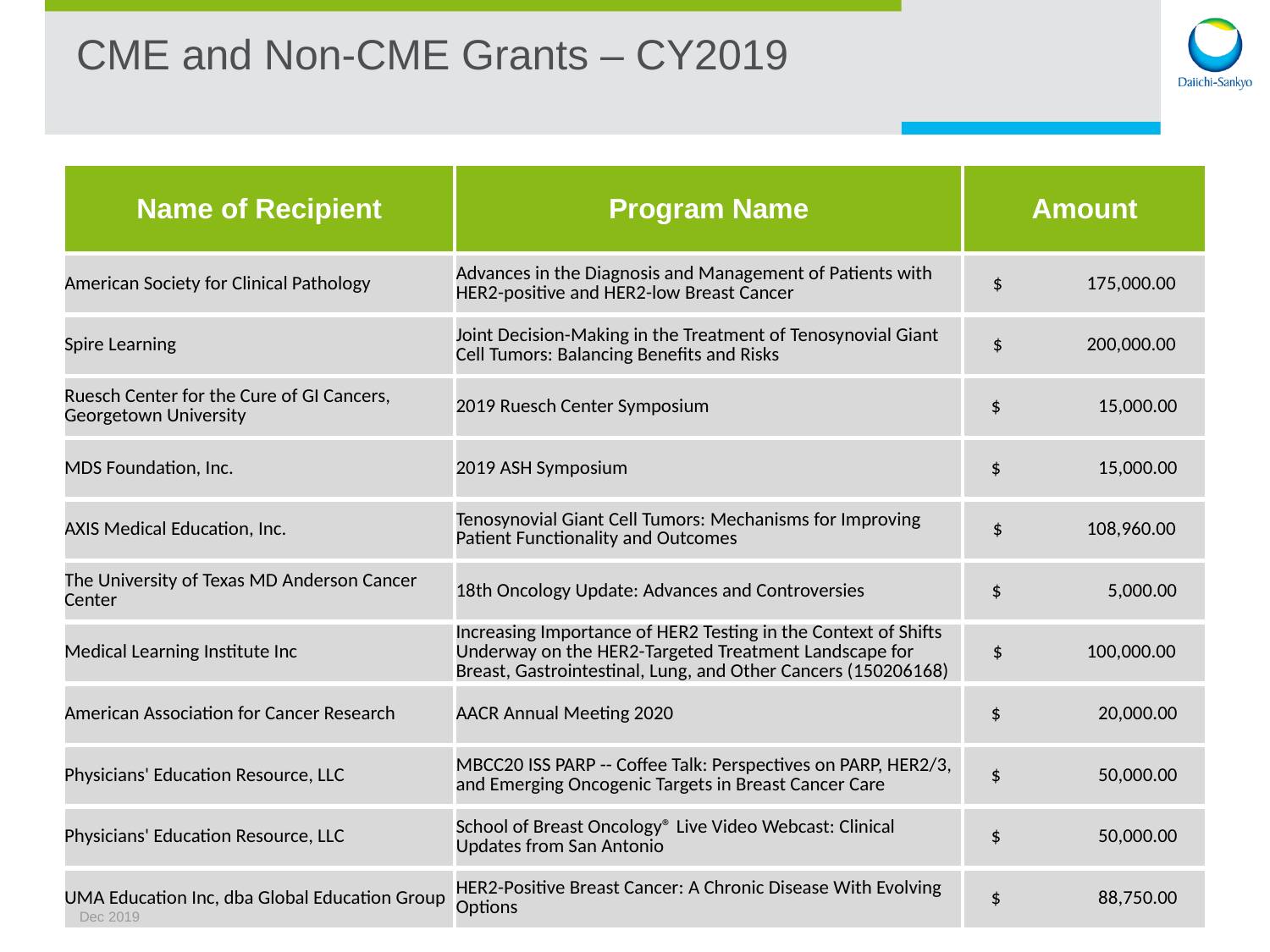

# CME and Non-CME Grants – CY2019
| Name of Recipient | Program Name | Amount |
| --- | --- | --- |
| American Society for Clinical Pathology | Advances in the Diagnosis and Management of Patients with HER2-positive and HER2-low Breast Cancer | $ 175,000.00 |
| Spire Learning | Joint Decision-Making in the Treatment of Tenosynovial Giant Cell Tumors: Balancing Benefits and Risks | $ 200,000.00 |
| Ruesch Center for the Cure of GI Cancers, Georgetown University | 2019 Ruesch Center Symposium | $ 15,000.00 |
| MDS Foundation, Inc. | 2019 ASH Symposium | $ 15,000.00 |
| AXIS Medical Education, Inc. | Tenosynovial Giant Cell Tumors: Mechanisms for Improving Patient Functionality and Outcomes | $ 108,960.00 |
| The University of Texas MD Anderson Cancer Center | 18th Oncology Update: Advances and Controversies | $ 5,000.00 |
| Medical Learning Institute Inc | Increasing Importance of HER2 Testing in the Context of Shifts Underway on the HER2-Targeted Treatment Landscape for Breast, Gastrointestinal, Lung, and Other Cancers (150206168) | $ 100,000.00 |
| American Association for Cancer Research | AACR Annual Meeting 2020 | $ 20,000.00 |
| Physicians' Education Resource, LLC | MBCC20 ISS PARP -- Coffee Talk: Perspectives on PARP, HER2/3, and Emerging Oncogenic Targets in Breast Cancer Care | $ 50,000.00 |
| Physicians' Education Resource, LLC | School of Breast Oncology® Live Video Webcast: Clinical Updates from San Antonio | $ 50,000.00 |
| UMA Education Inc, dba Global Education Group | HER2-Positive Breast Cancer: A Chronic Disease With Evolving Options | $ 88,750.00 |
Dec 2019